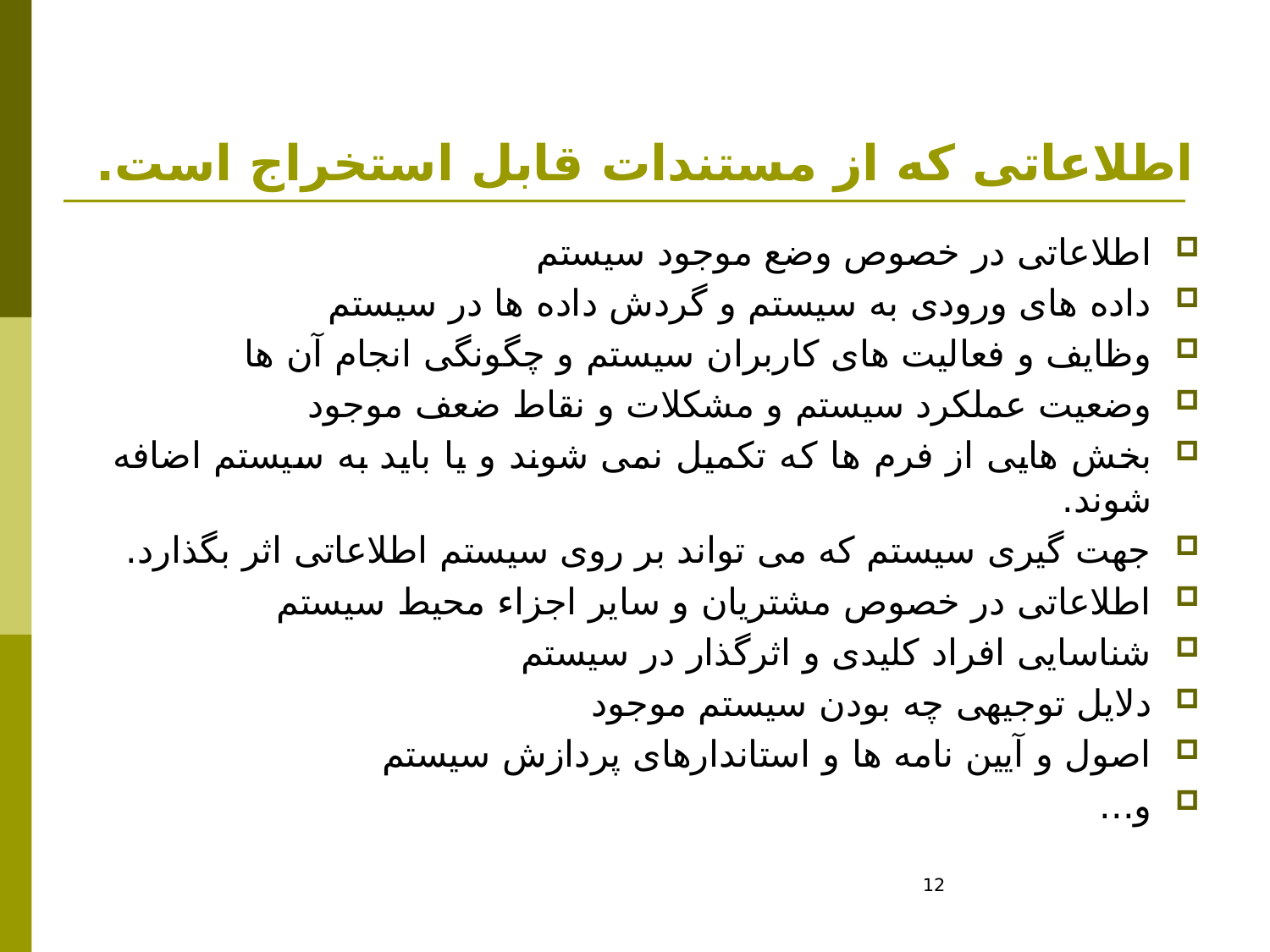

# اطلاعاتی که از مستندات قابل استخراج است.
اطلاعاتی در خصوص وضع موجود سیستم
داده های ورودی به سیستم و گردش داده ها در سیستم
وظایف و فعالیت های کاربران سیستم و چگونگی انجام آن ها
وضعیت عملکرد سیستم و مشکلات و نقاط ضعف موجود
بخش هایی از فرم ها که تکمیل نمی شوند و یا باید به سیستم اضافه شوند.
جهت گیری سیستم که می تواند بر روی سیستم اطلاعاتی اثر بگذارد.
اطلاعاتی در خصوص مشتریان و سایر اجزاء محیط سیستم
شناسایی افراد کلیدی و اثرگذار در سیستم
دلایل توجیهی چه بودن سیستم موجود
اصول و آیین نامه ها و استاندارهای پردازش سیستم
و...
12